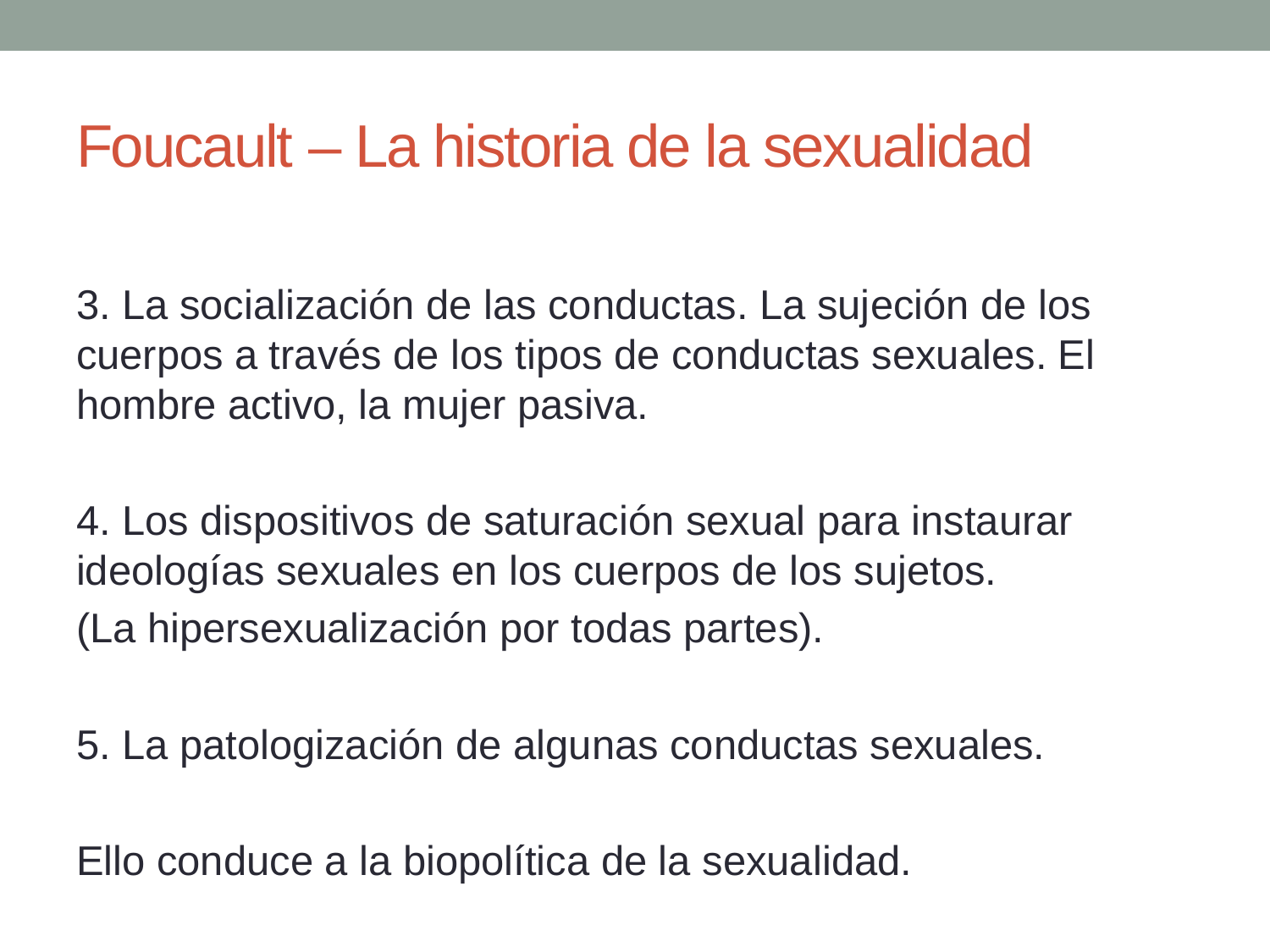

# Foucault – La historia de la sexualidad

3. La socialización de las conductas. La sujeción de los cuerpos a través de los tipos de conductas sexuales. El hombre activo, la mujer pasiva.

4. Los dispositivos de saturación sexual para instaurar ideologías sexuales en los cuerpos de los sujetos.
(La hipersexualización por todas partes).

5. La patologización de algunas conductas sexuales.

Ello conduce a la biopolítica de la sexualidad.